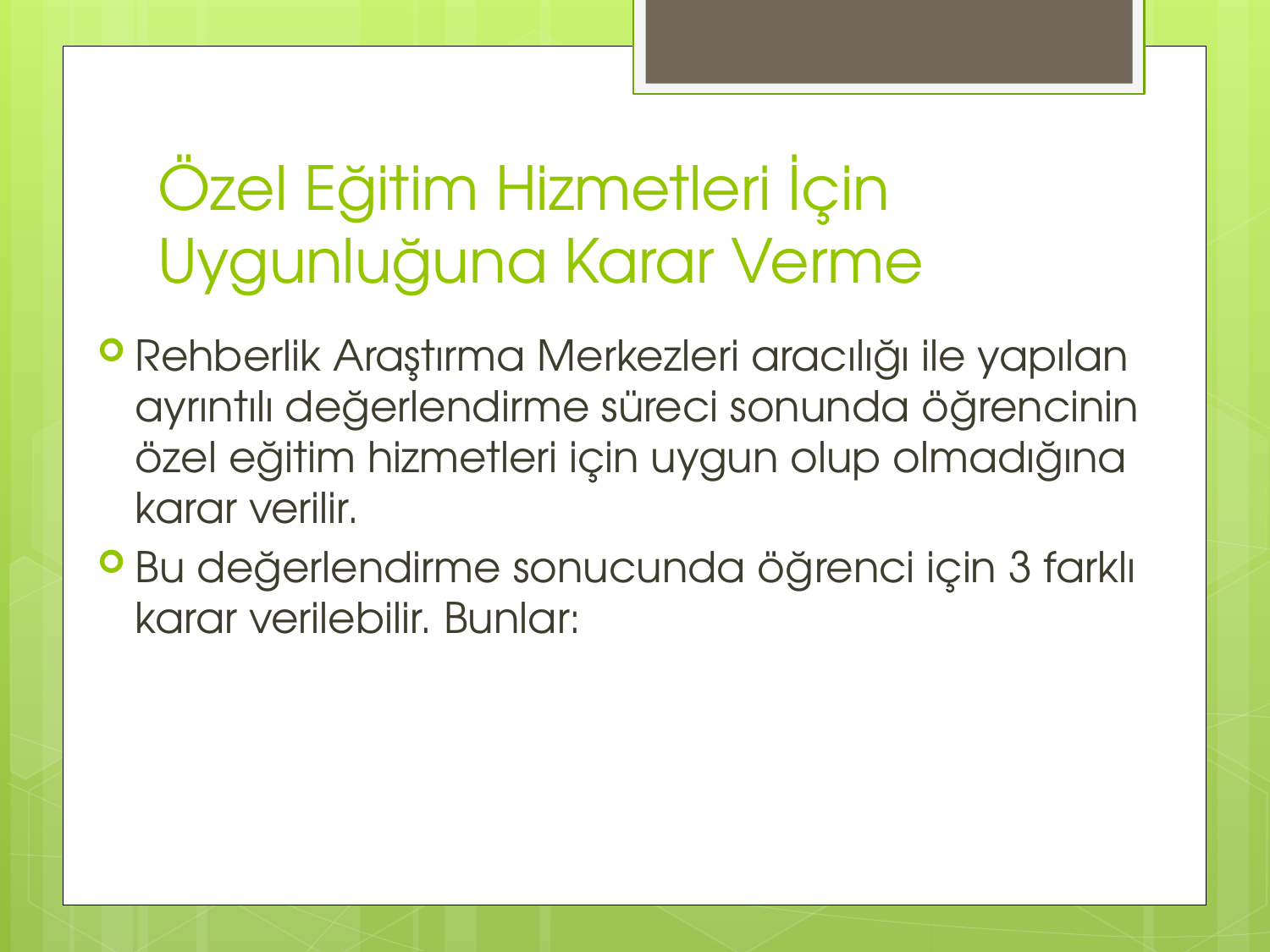

# Özel Eğitim Hizmetleri İçin Uygunluğuna Karar Verme
Rehberlik Araştırma Merkezleri aracılığı ile yapılan ayrıntılı değerlendirme süreci sonunda öğrencinin özel eğitim hizmetleri için uygun olup olmadığına karar verilir.
Bu değerlendirme sonucunda öğrenci için 3 farklı karar verilebilir. Bunlar: